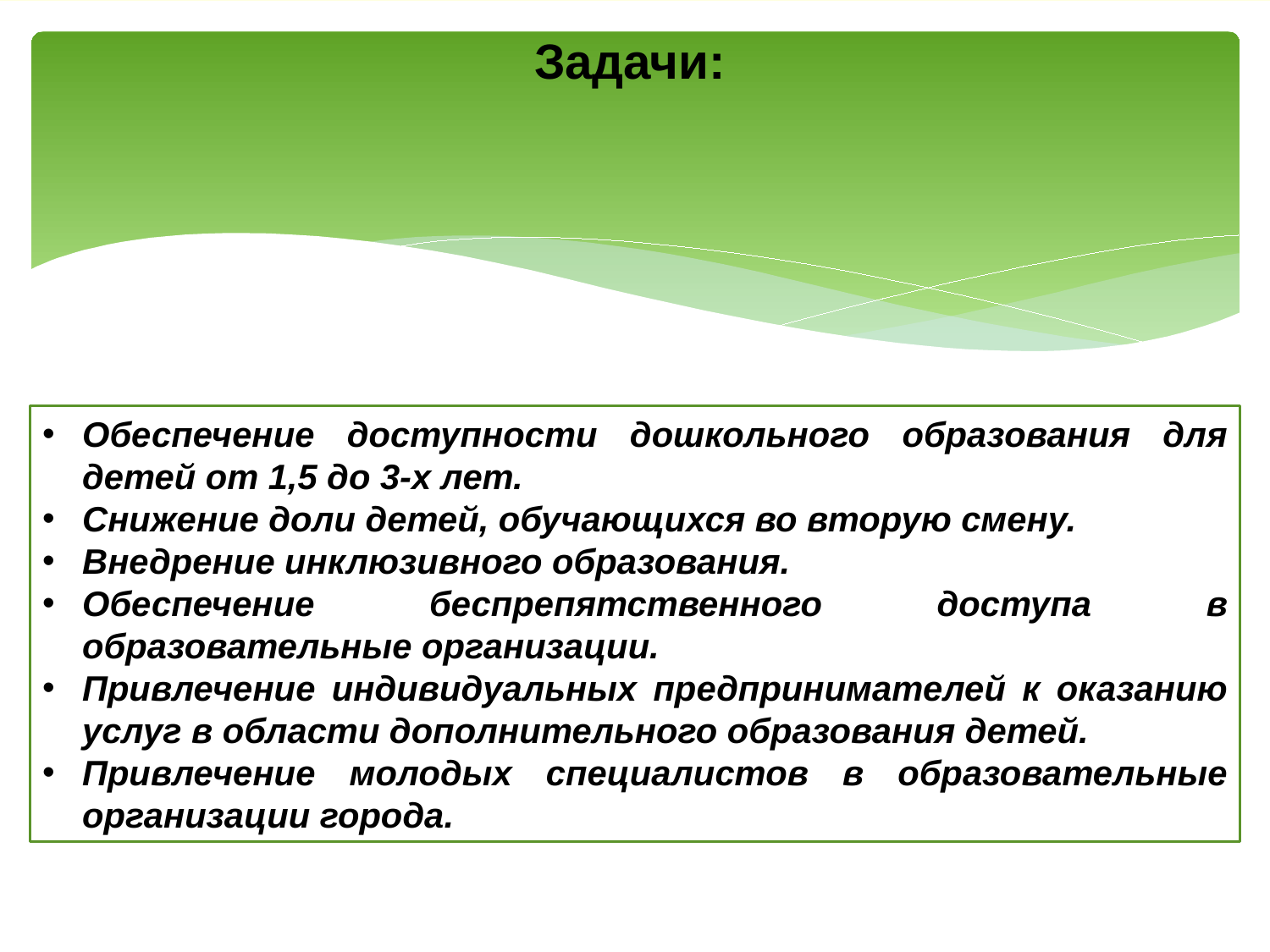

Задачи:

Обеспечение доступности дошкольного образования для детей от 1,5 до 3-х лет.
Снижение доли детей, обучающихся во вторую смену.
Внедрение инклюзивного образования.
Обеспечение беспрепятственного доступа в образовательные организации.
Привлечение индивидуальных предпринимателей к оказанию услуг в области дополнительного образования детей.
Привлечение молодых специалистов в образовательные организации города.